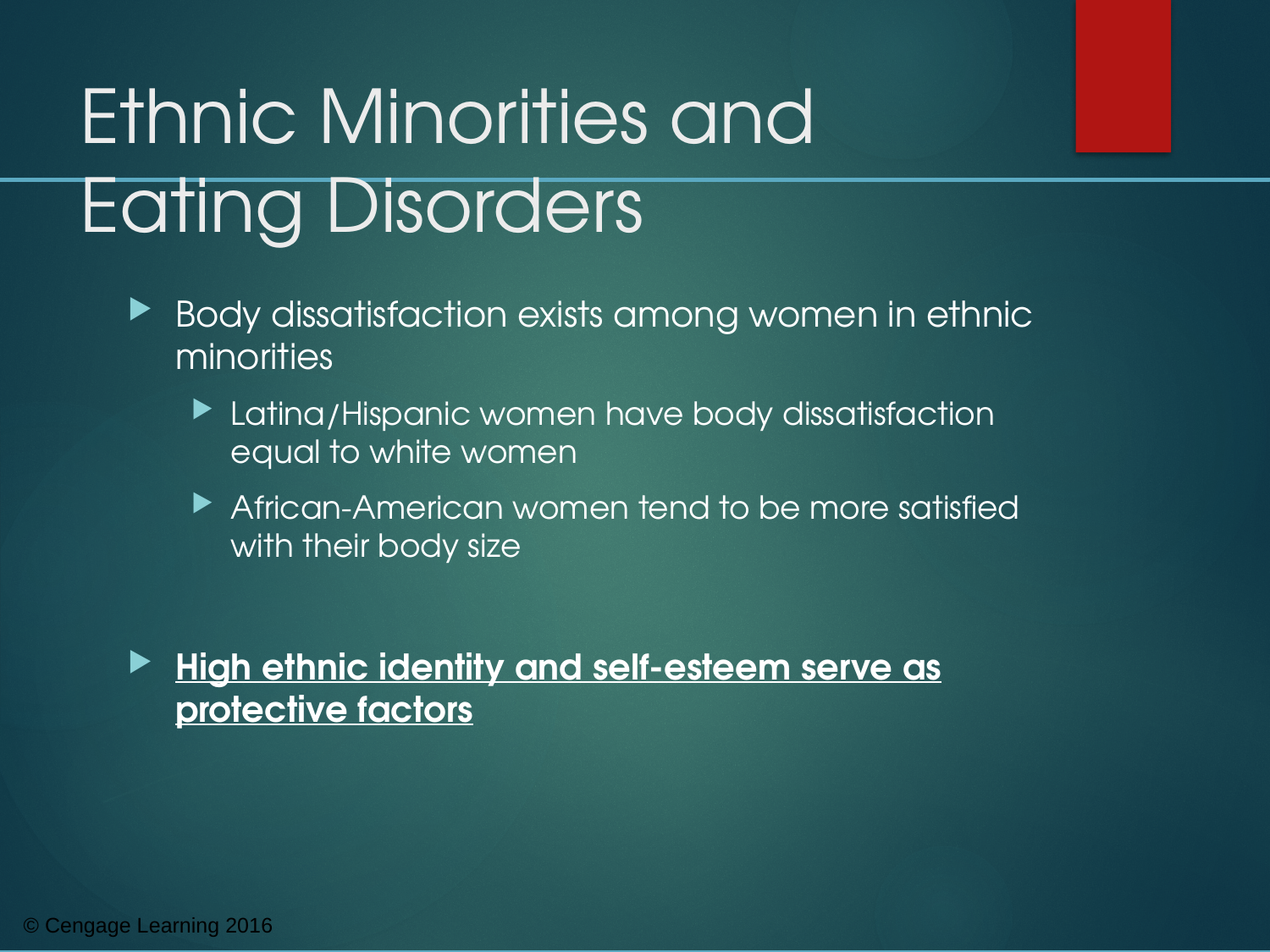

# Ethnic Minorities and Eating Disorders
Body dissatisfaction exists among women in ethnic minorities
Latina/Hispanic women have body dissatisfaction equal to white women
African-American women tend to be more satisfied with their body size

High ethnic identity and self-esteem serve as protective factors